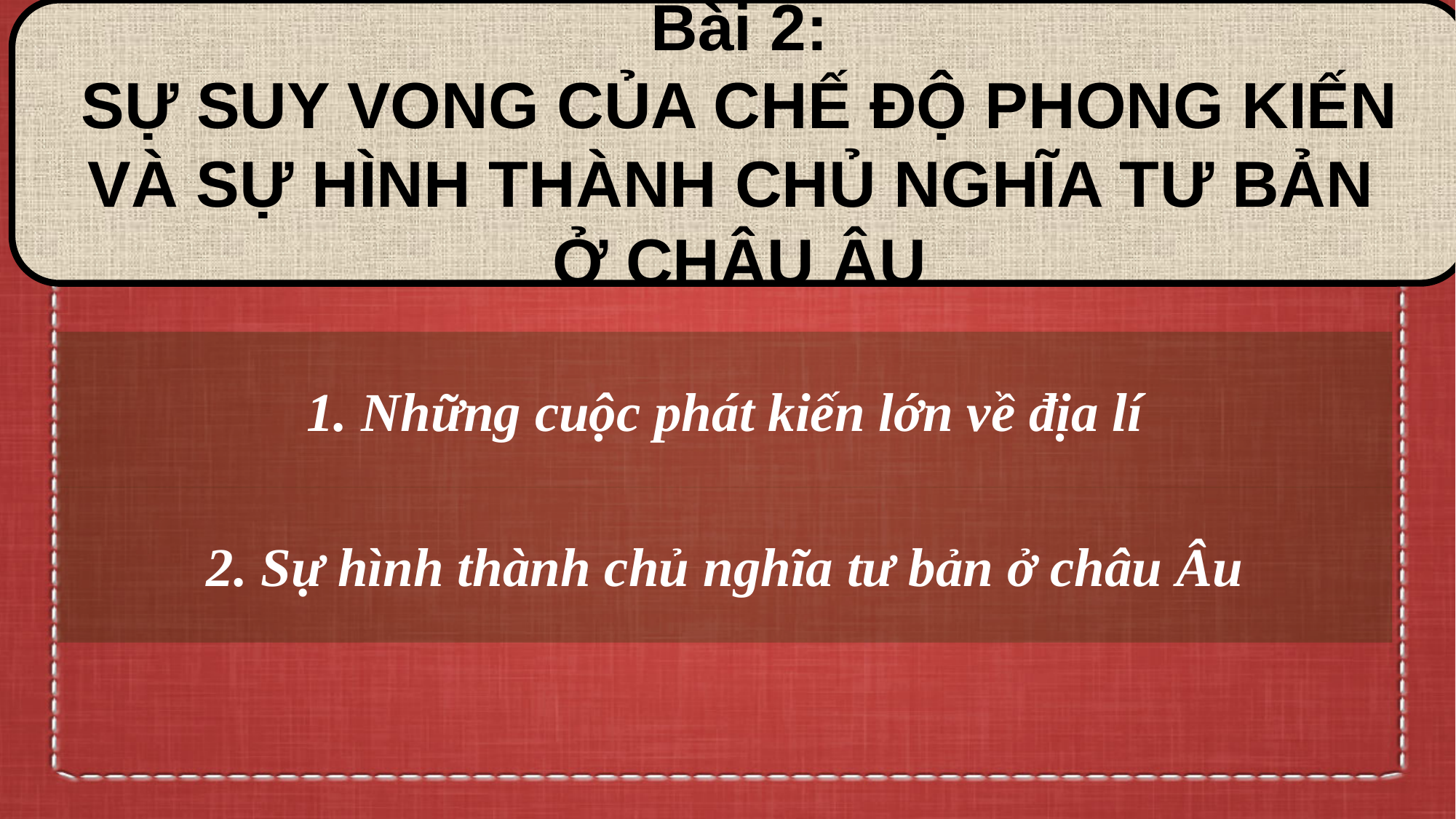

Bài 2:
SỰ SUY VONG CỦA CHẾ ĐỘ PHONG KIẾN VÀ SỰ HÌNH THÀNH CHỦ NGHĨA TƯ BẢN
Ở CHÂU ÂU
1. Những cuộc phát kiến lớn về địa lí
2. Sự hình thành chủ nghĩa tư bản ở châu Âu